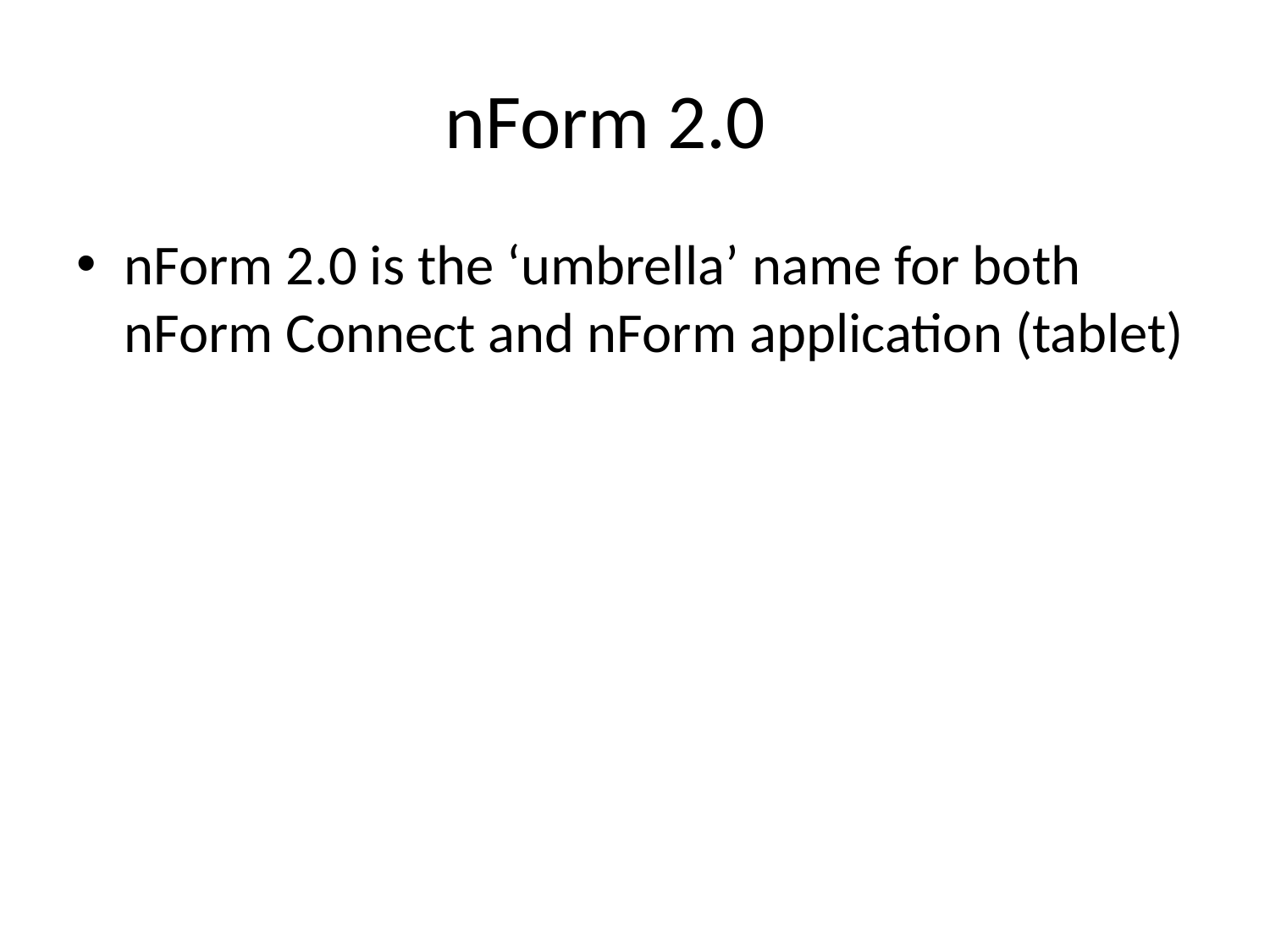

# nForm 2.0
nForm 2.0 is the ‘umbrella’ name for both nForm Connect and nForm application (tablet)